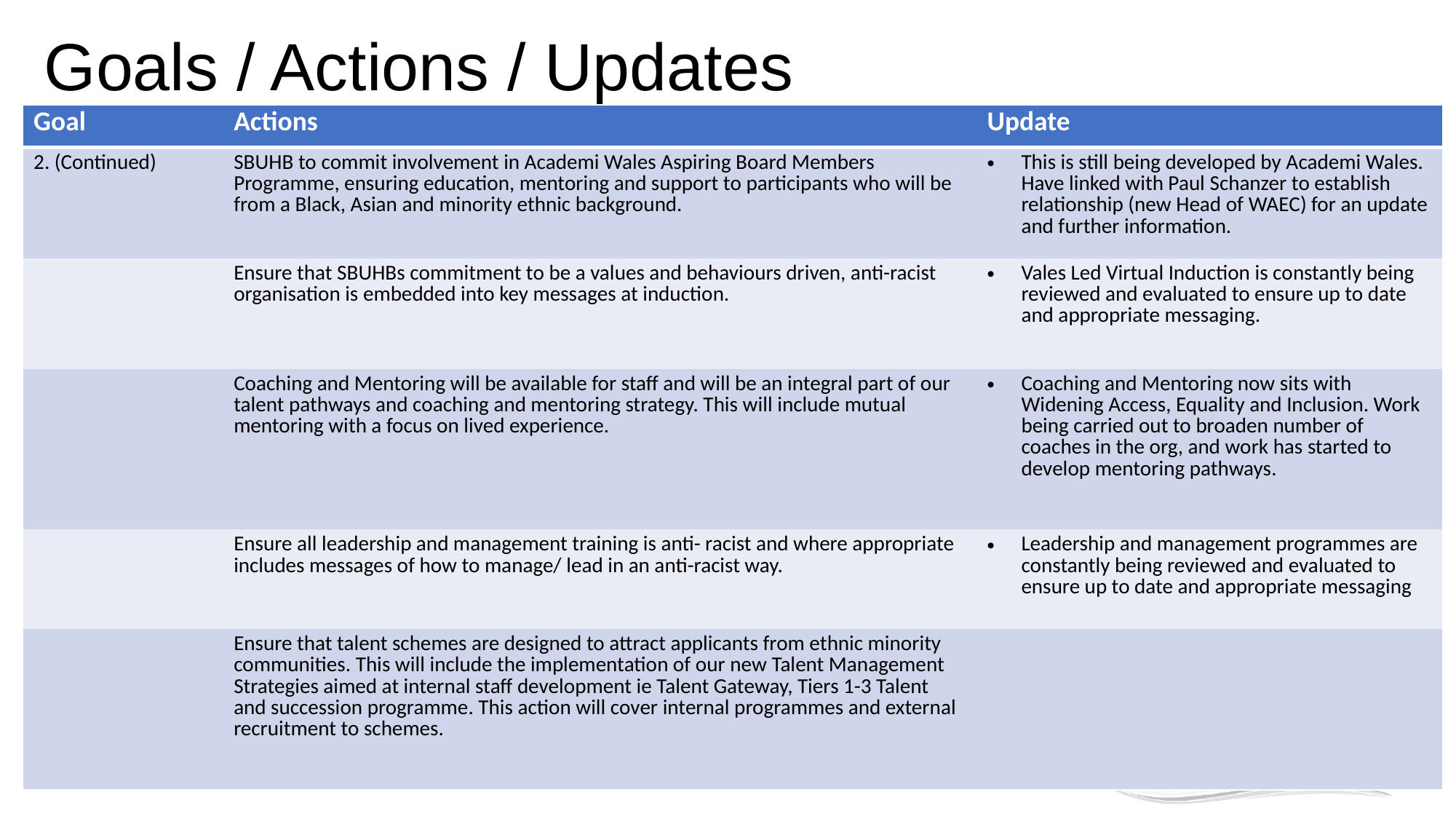

# Goals / Actions / Updates
| Goal | Actions | Update |
| --- | --- | --- |
| 2. (Continued) | SBUHB to commit involvement in Academi Wales Aspiring Board Members Programme, ensuring education, mentoring and support to participants who will be from a Black, Asian and minority ethnic background. | This is still being developed by Academi Wales. Have linked with Paul Schanzer to establish relationship (new Head of WAEC) for an update and further information. |
|  | Ensure that SBUHBs commitment to be a values and behaviours driven, anti-racist organisation is embedded into key messages at induction. | Vales Led Virtual Induction is constantly being reviewed and evaluated to ensure up to date and appropriate messaging. |
|  | Coaching and Mentoring will be available for staff and will be an integral part of our talent pathways and coaching and mentoring strategy. This will include mutual mentoring with a focus on lived experience. | Coaching and Mentoring now sits with Widening Access, Equality and Inclusion. Work being carried out to broaden number of coaches in the org, and work has started to develop mentoring pathways. |
|  | Ensure all leadership and management training is anti- racist and where appropriate includes messages of how to manage/ lead in an anti-racist way. | Leadership and management programmes are constantly being reviewed and evaluated to ensure up to date and appropriate messaging |
|  | Ensure that talent schemes are designed to attract applicants from ethnic minority communities. This will include the implementation of our new Talent Management Strategies aimed at internal staff development ie Talent Gateway, Tiers 1-3 Talent and succession programme. This action will cover internal programmes and external recruitment to schemes. |  |